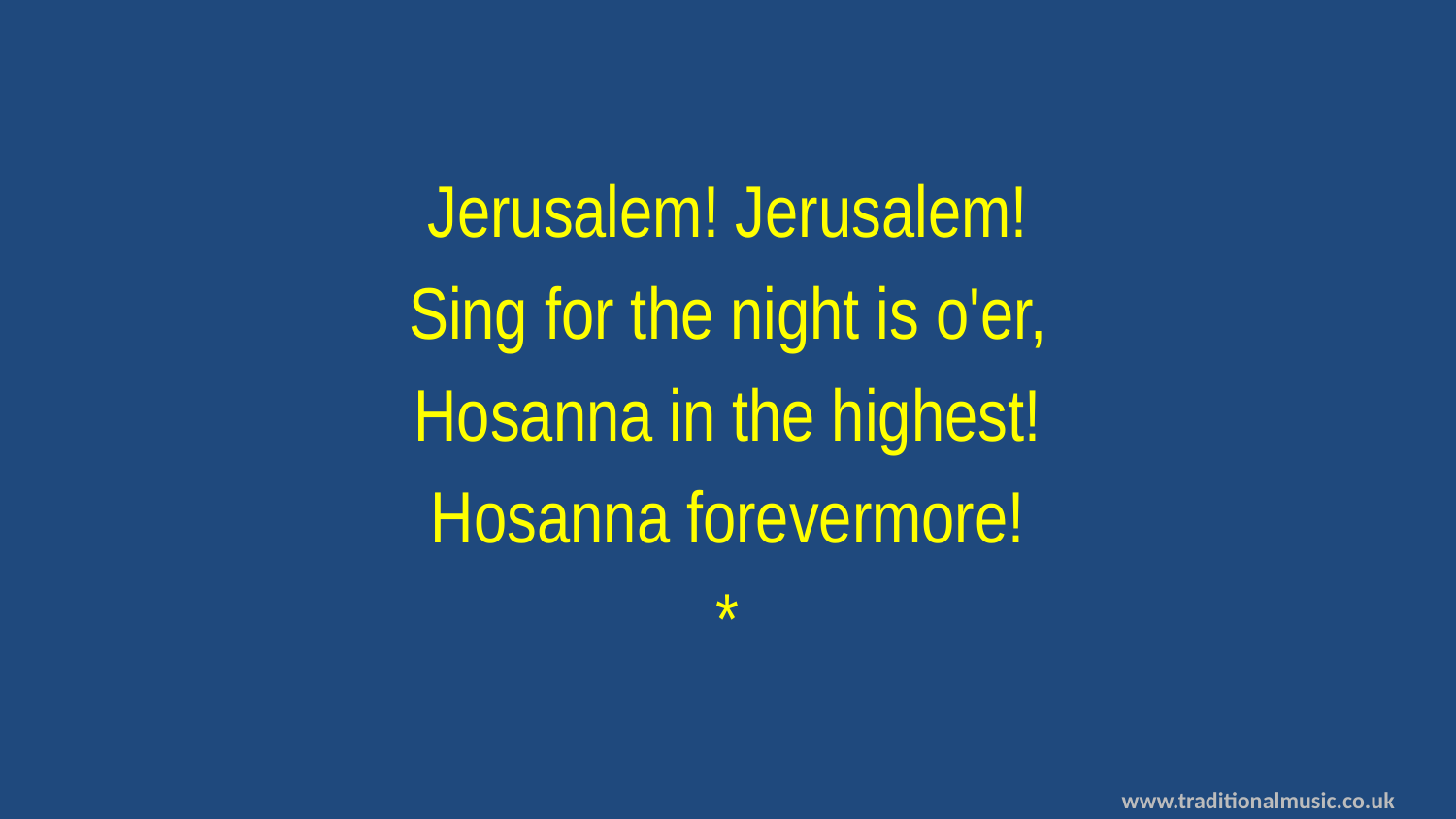

Jerusalem! Jerusalem!
Sing for the night is o'er,
Hosanna in the highest!
Hosanna forevermore!
*